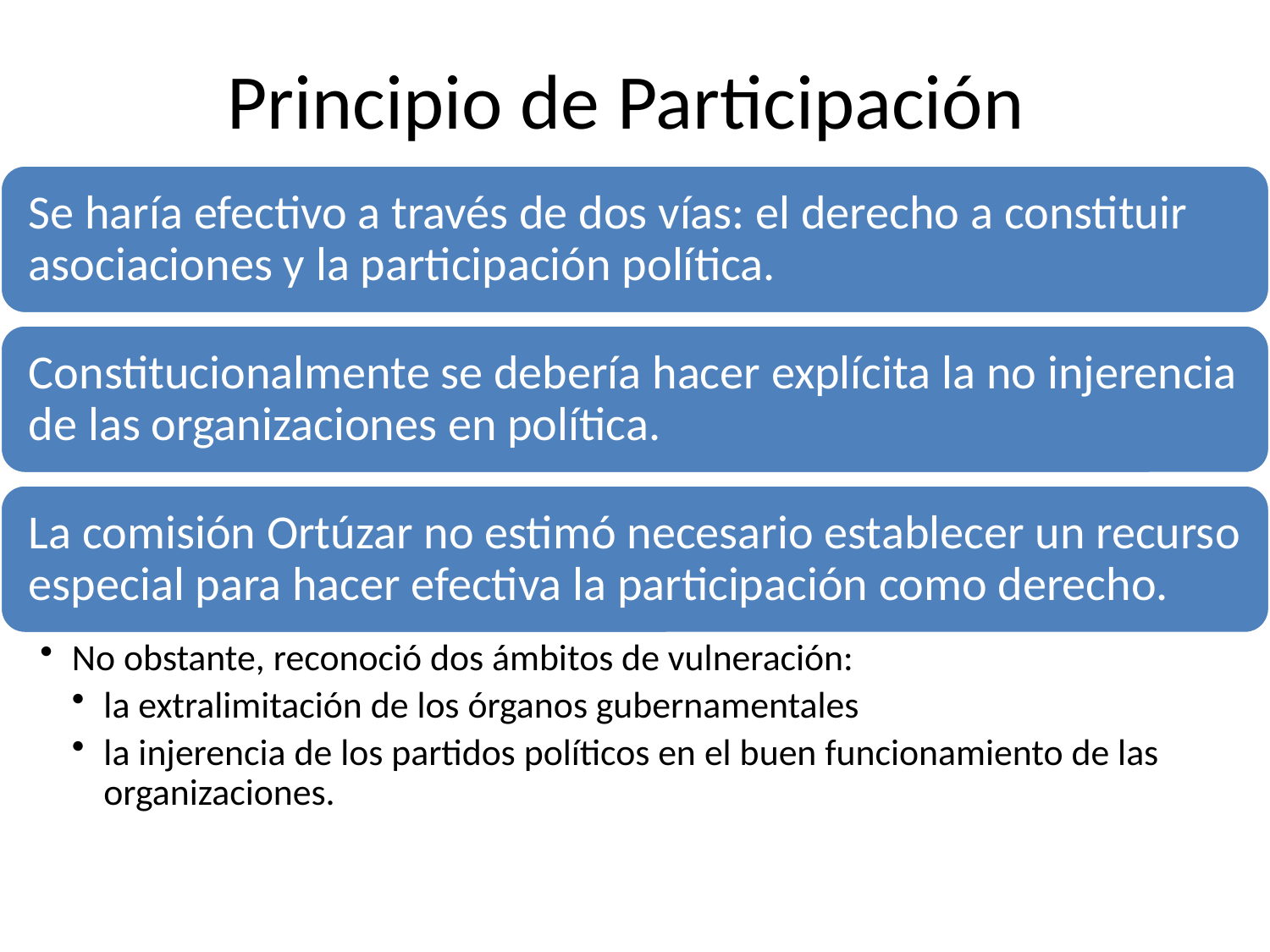

# Principio de Participación
Se haría efectivo a través de dos vías: el derecho a constituir asociaciones y la participación política.
Constitucionalmente se debería hacer explícita la no injerencia de las organizaciones en política.
La comisión Ortúzar no estimó necesario establecer un recurso especial para hacer efectiva la participación como derecho.
No obstante, reconoció dos ámbitos de vulneración:
la extralimitación de los órganos gubernamentales
la injerencia de los partidos políticos en el buen funcionamiento de las organizaciones.